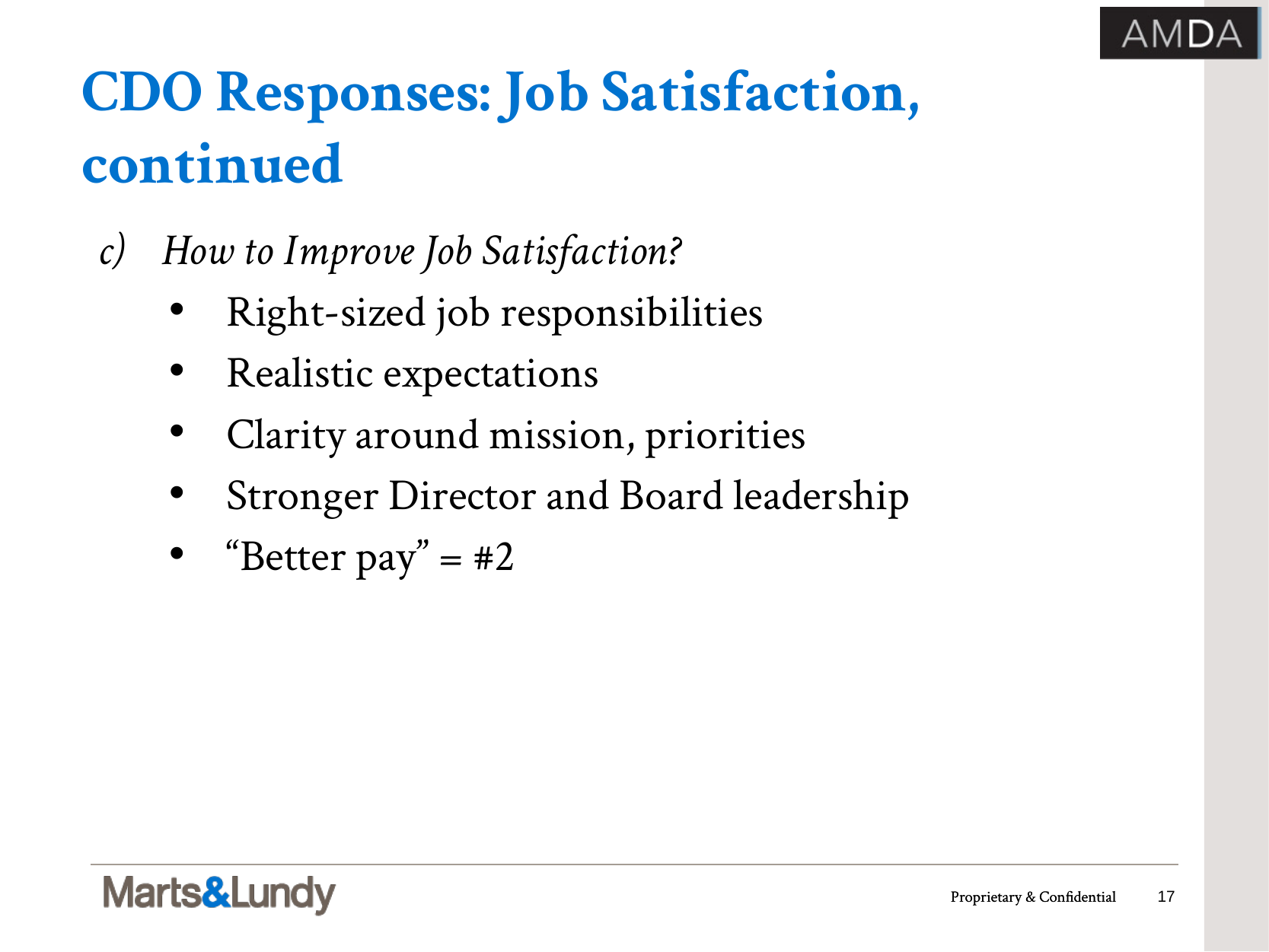

# CDO Responses: Job Satisfaction, continued

How to Improve Job Satisfaction?
Right-sized job responsibilities
Realistic expectations
Clarity around mission, priorities
Stronger Director and Board leadership
“Better pay” = #2